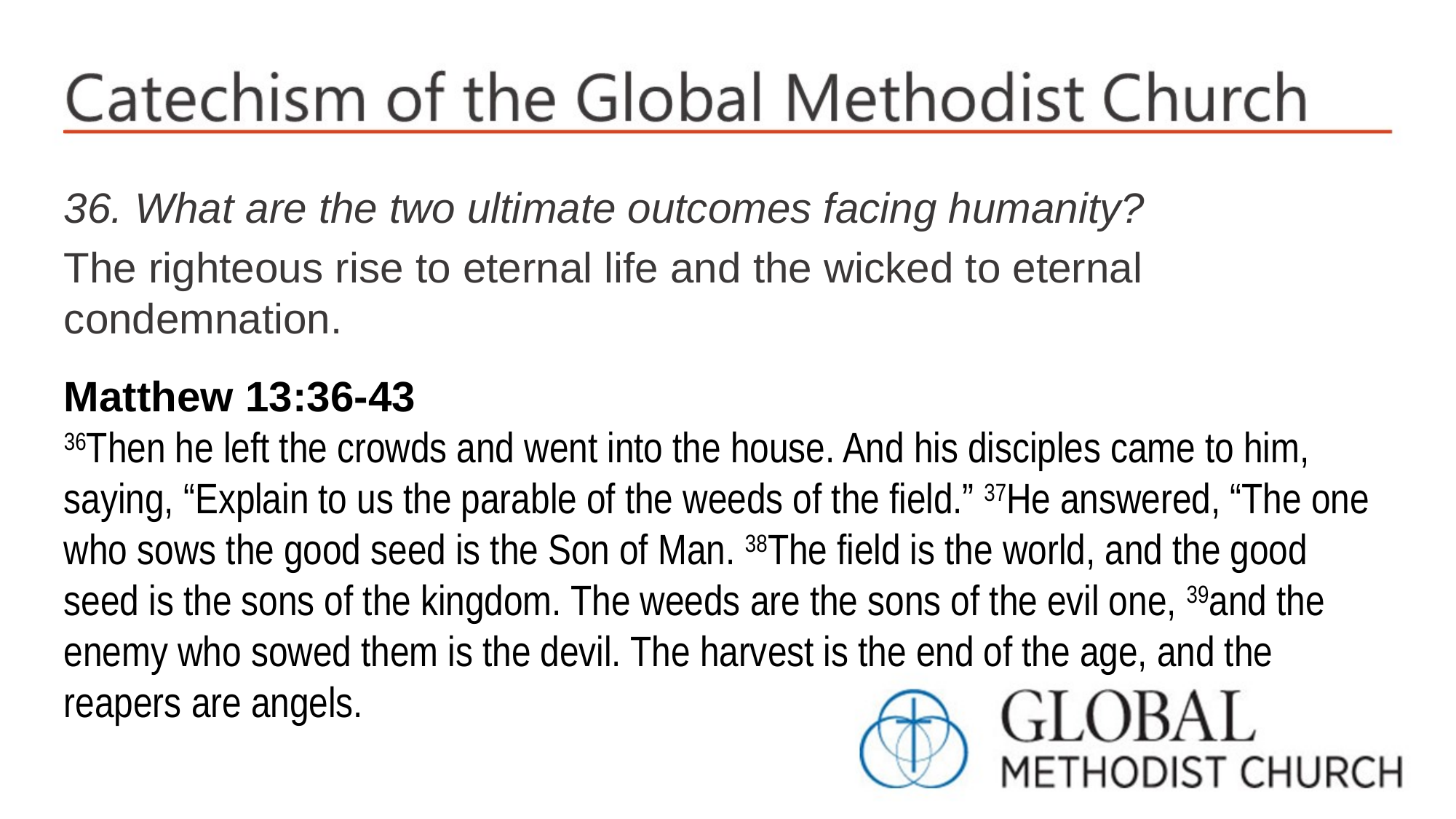

36. What are the two ultimate outcomes facing humanity?
The righteous rise to eternal life and the wicked to eternal condemnation.
Matthew 13:36-43
36Then he left the crowds and went into the house. And his disciples came to him, saying, “Explain to us the parable of the weeds of the field.” 37He answered, “The one who sows the good seed is the Son of Man. 38The field is the world, and the good seed is the sons of the kingdom. The weeds are the sons of the evil one, 39and the enemy who sowed them is the devil. The harvest is the end of the age, and the reapers are angels.